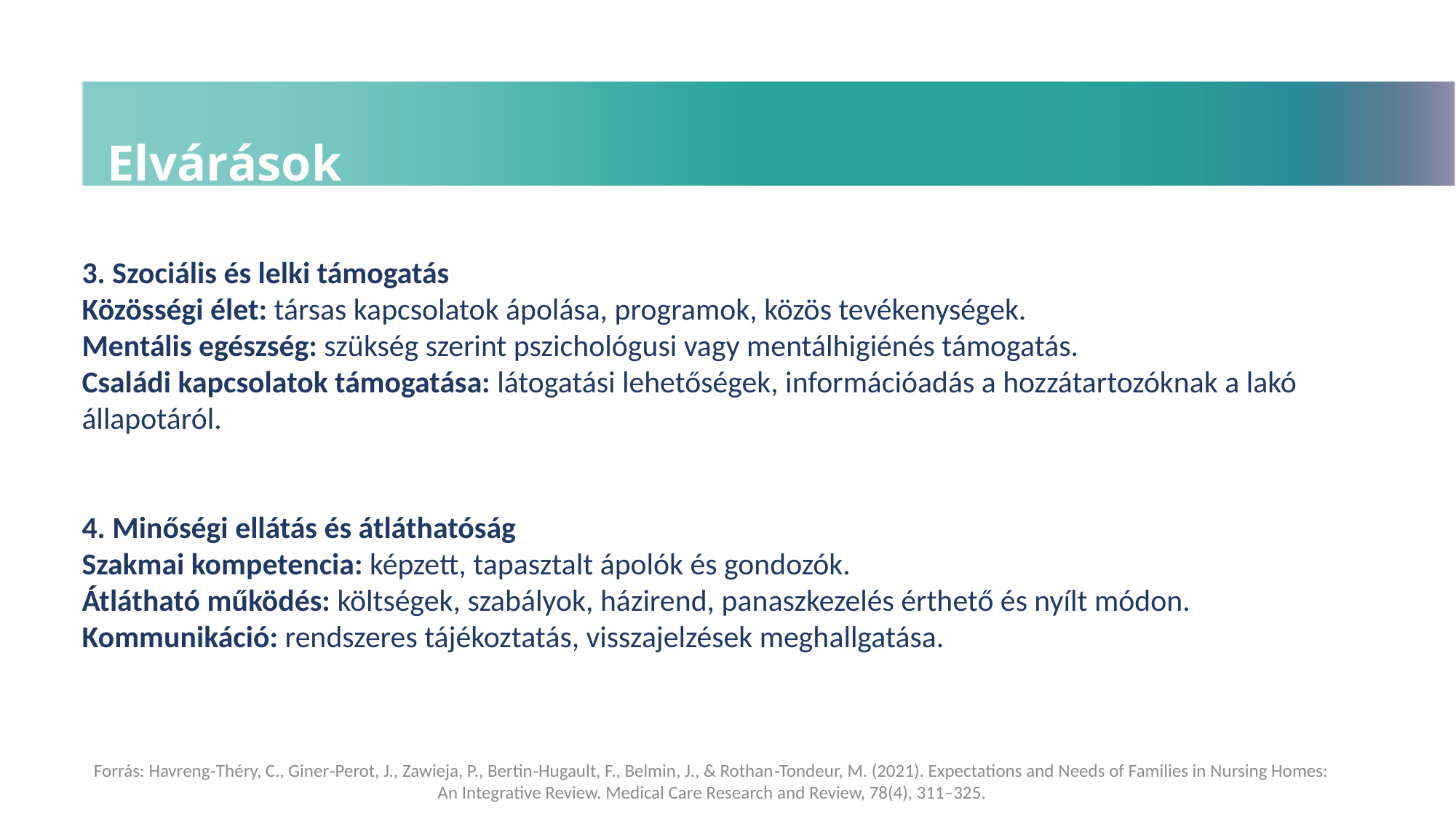

Elvárások

3. Szociális és lelki támogatás
Közösségi élet: társas kapcsolatok ápolása, programok, közös tevékenységek.
Mentális egészség: szükség szerint pszichológusi vagy mentálhigiénés támogatás.
Családi kapcsolatok támogatása: látogatási lehetőségek, információadás a hozzátartozóknak a lakó állapotáról.

4. Minőségi ellátás és átláthatóság
Szakmai kompetencia: képzett, tapasztalt ápolók és gondozók.
Átlátható működés: költségek, szabályok, házirend, panaszkezelés érthető és nyílt módon.
Kommunikáció: rendszeres tájékoztatás, visszajelzések meghallgatása.

Forrás: Havreng‑Théry, C., Giner‑Perot, J., Zawieja, P., Bertin‑Hugault, F., Belmin, J., & Rothan‑Tondeur, M. (2021). Expectations and Needs of Families in Nursing Homes: An Integrative Review. Medical Care Research and Review, 78(4), 311–325.